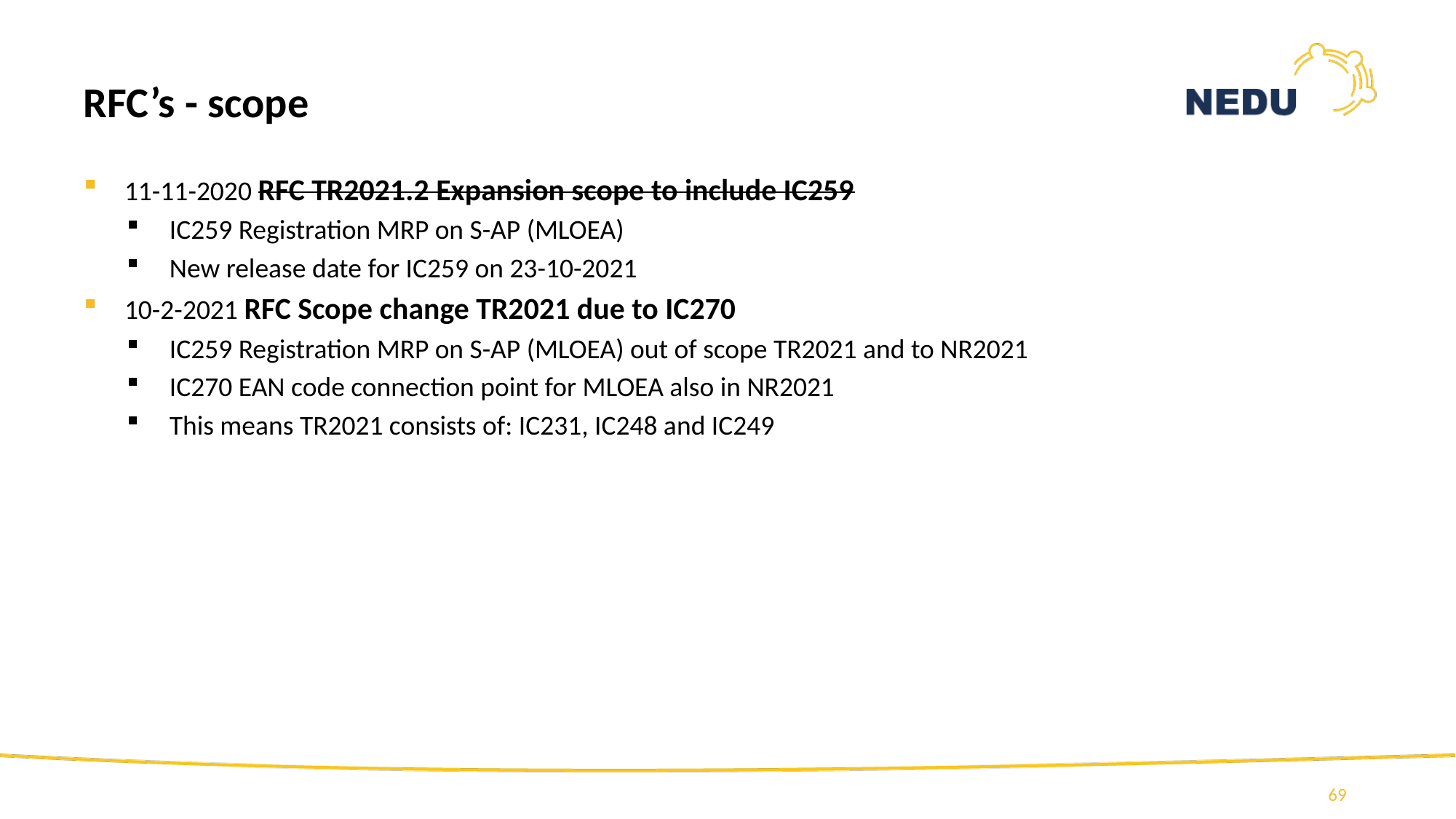

RFC’s - scope
11-11-2020 RFC TR2021.2 Expansion scope to include IC259
IC259 Registration MRP on S-AP (MLOEA)
New release date for IC259 on 23-10-2021
10-2-2021 RFC Scope change TR2021 due to IC270
IC259 Registration MRP on S-AP (MLOEA) out of scope TR2021 and to NR2021
IC270 EAN code connection point for MLOEA also in NR2021
This means TR2021 consists of: IC231, IC248 and IC249
69